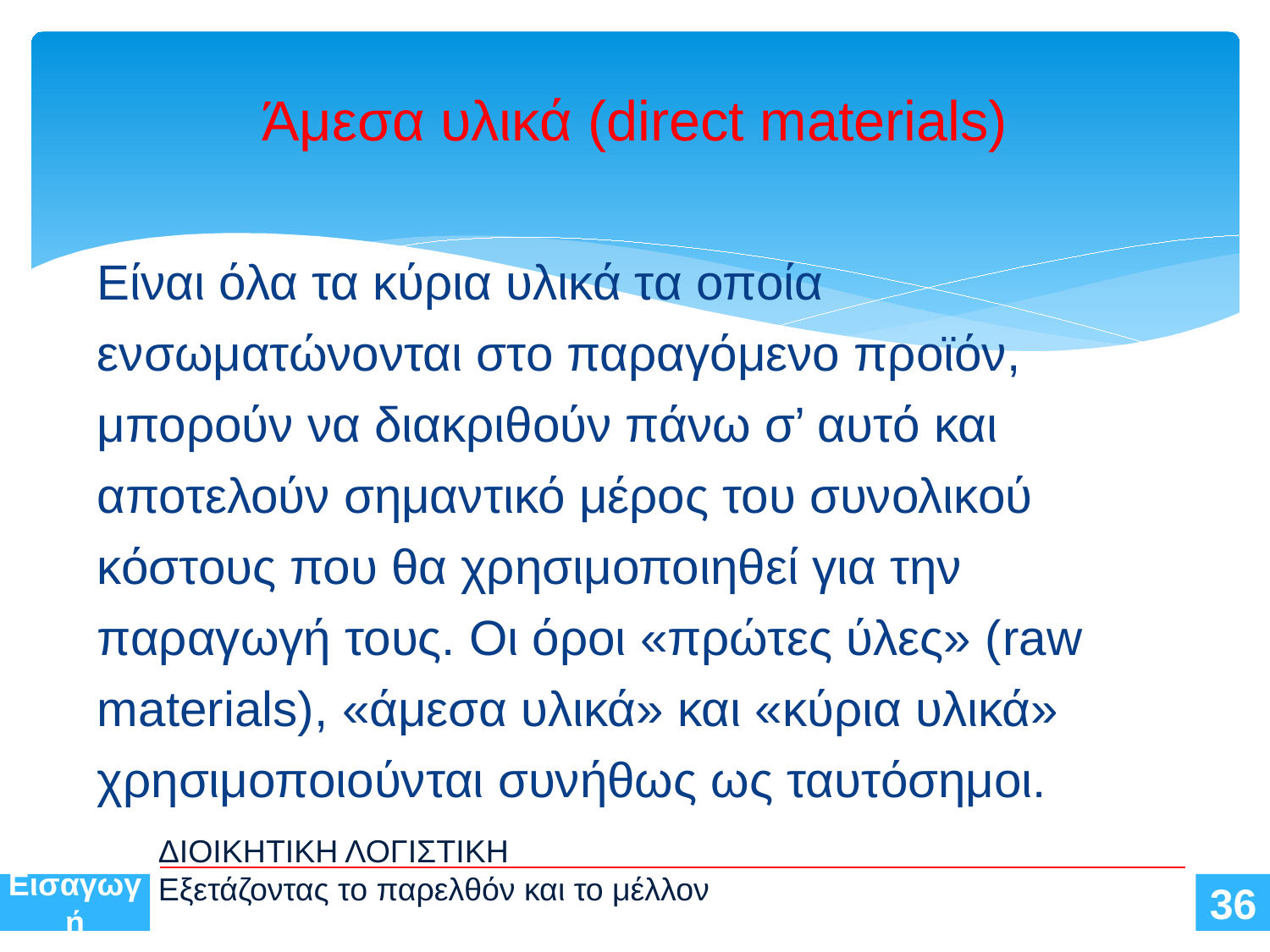

# Άμεσα υλικά (direct materials)
Είναι όλα τα κύρια υλικά τα οποία ενσωματώνονται στο παραγόμενο προϊόν, μπορούν να διακριθούν πάνω σ’ αυτό και αποτελούν σημαντικό μέρος του συνολικού κόστους που θα χρησιμοποιηθεί για την παραγωγή τους. Οι όροι «πρώτες ύλες» (raw materials), «άμεσα υλικά» και «κύρια υλικά» χρησιμοποιούνται συνήθως ως ταυτόσημοι.
ΔΙΟΙΚΗΤΙΚΗ ΛΟΓΙΣΤΙΚΗ
Εξετάζοντας το παρελθόν και το μέλλον
Εισαγωγή
36